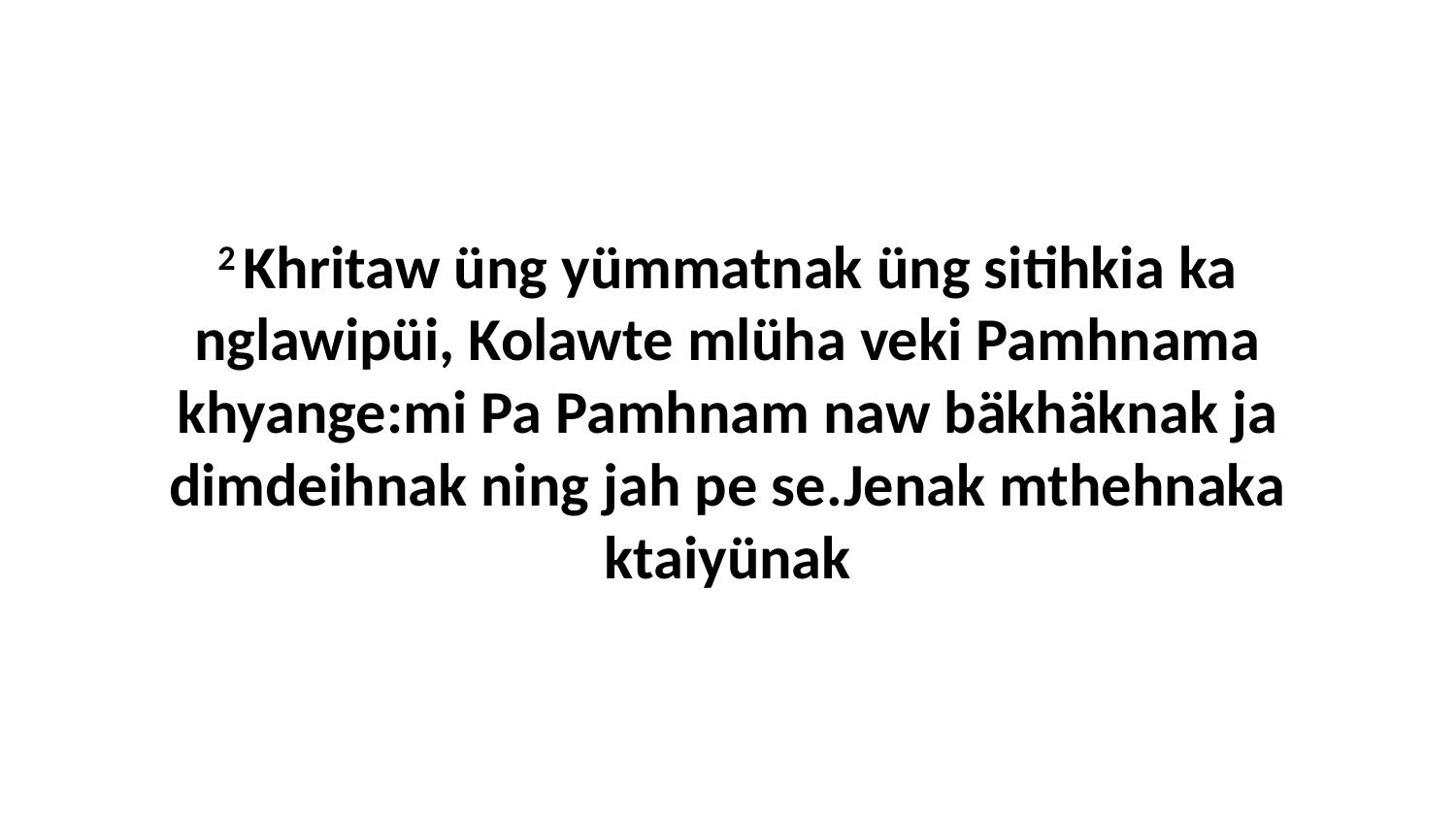

2 Khritaw üng yümmatnak üng sitihkia ka nglawipüi, Kolawte mlüha veki Pamhnama khyange:mi Pa Pamhnam naw bäkhäknak ja dimdeihnak ning jah pe se.Jenak mthehnaka ktaiyünak